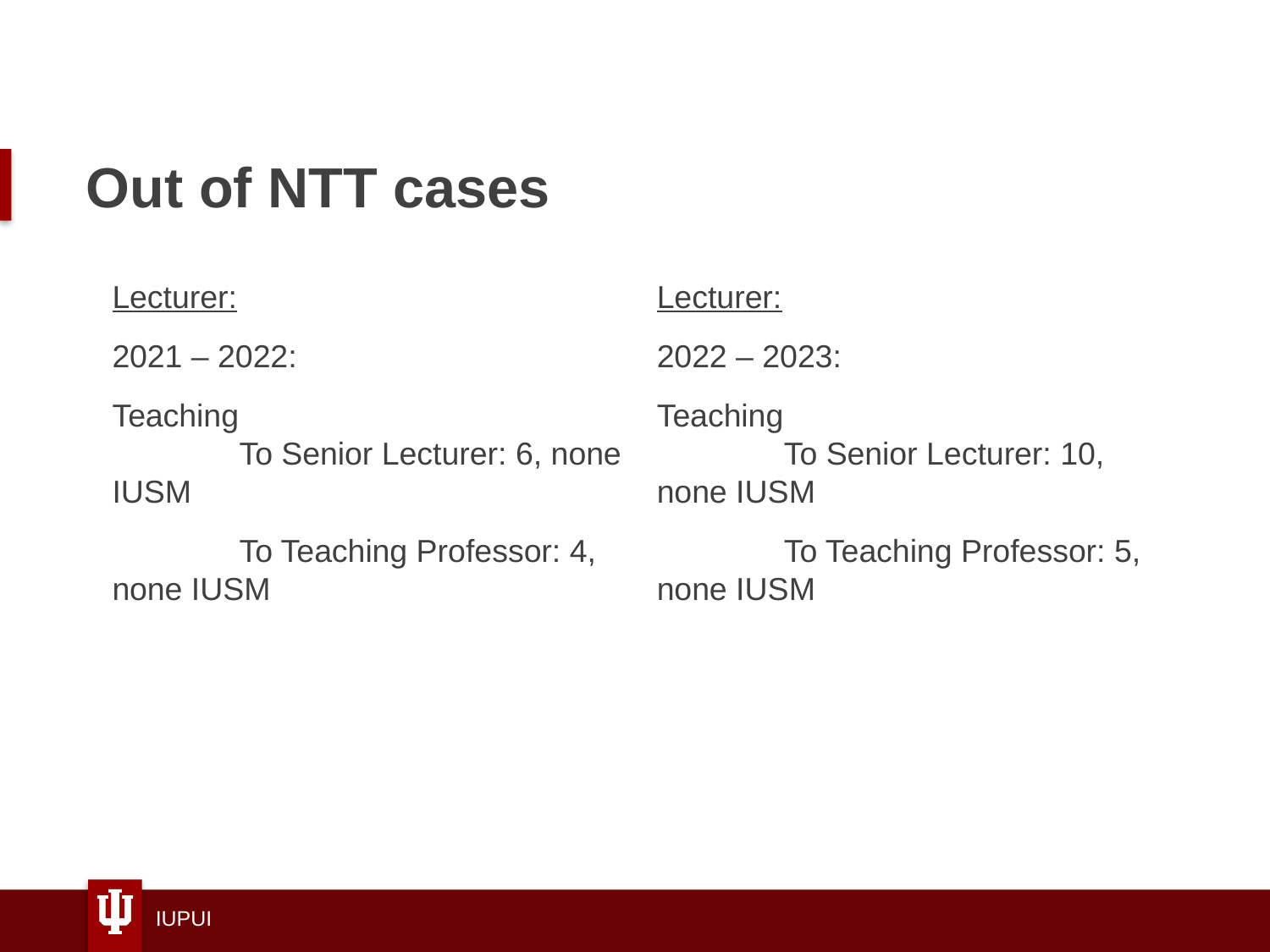

# Out of NTT cases
Lecturer:
2021 – 2022:
Teaching
	To Senior Lecturer: 6, none IUSM
	To Teaching Professor: 4, none IUSM

Lecturer:
2022 – 2023:
Teaching
	To Senior Lecturer: 10, none IUSM
	To Teaching Professor: 5, none IUSM